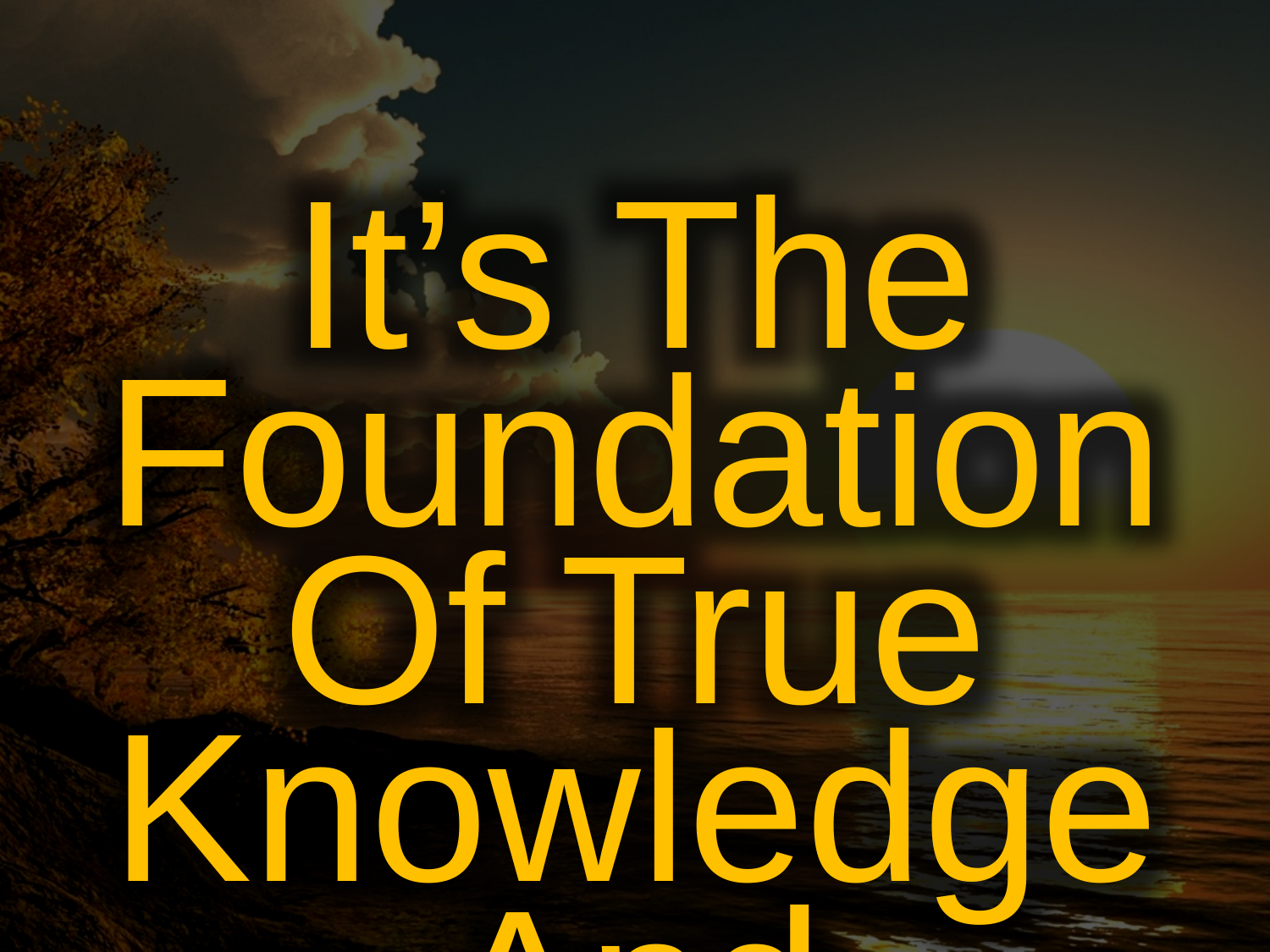

It’s The Foundation Of True Knowledge And Understanding